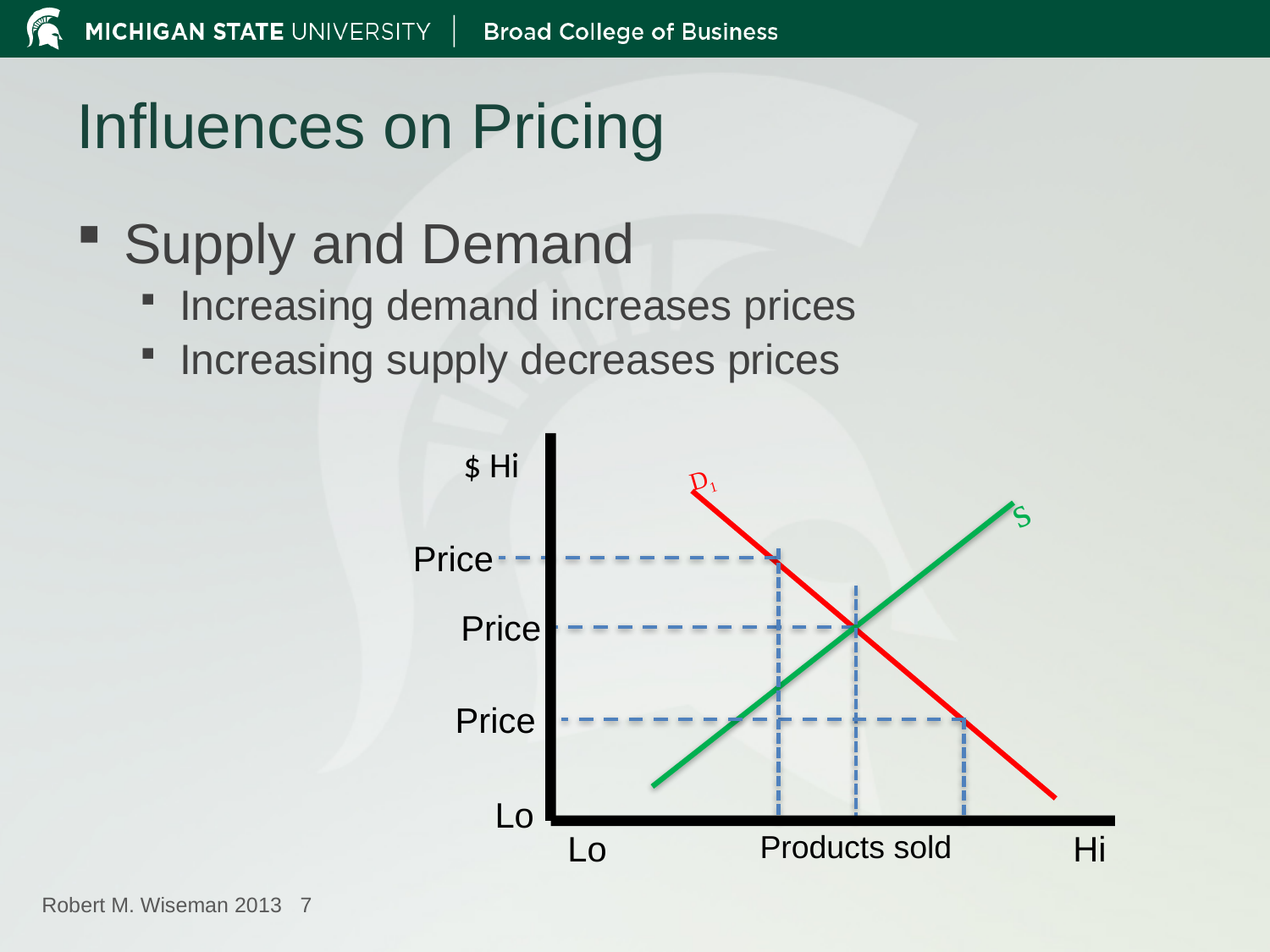

# Influences on Pricing
Supply and Demand
Increasing demand increases prices
Increasing supply decreases prices
D1

$ Hi

Products sold
Lo
Lo
Hi
s
Price
Price
Price